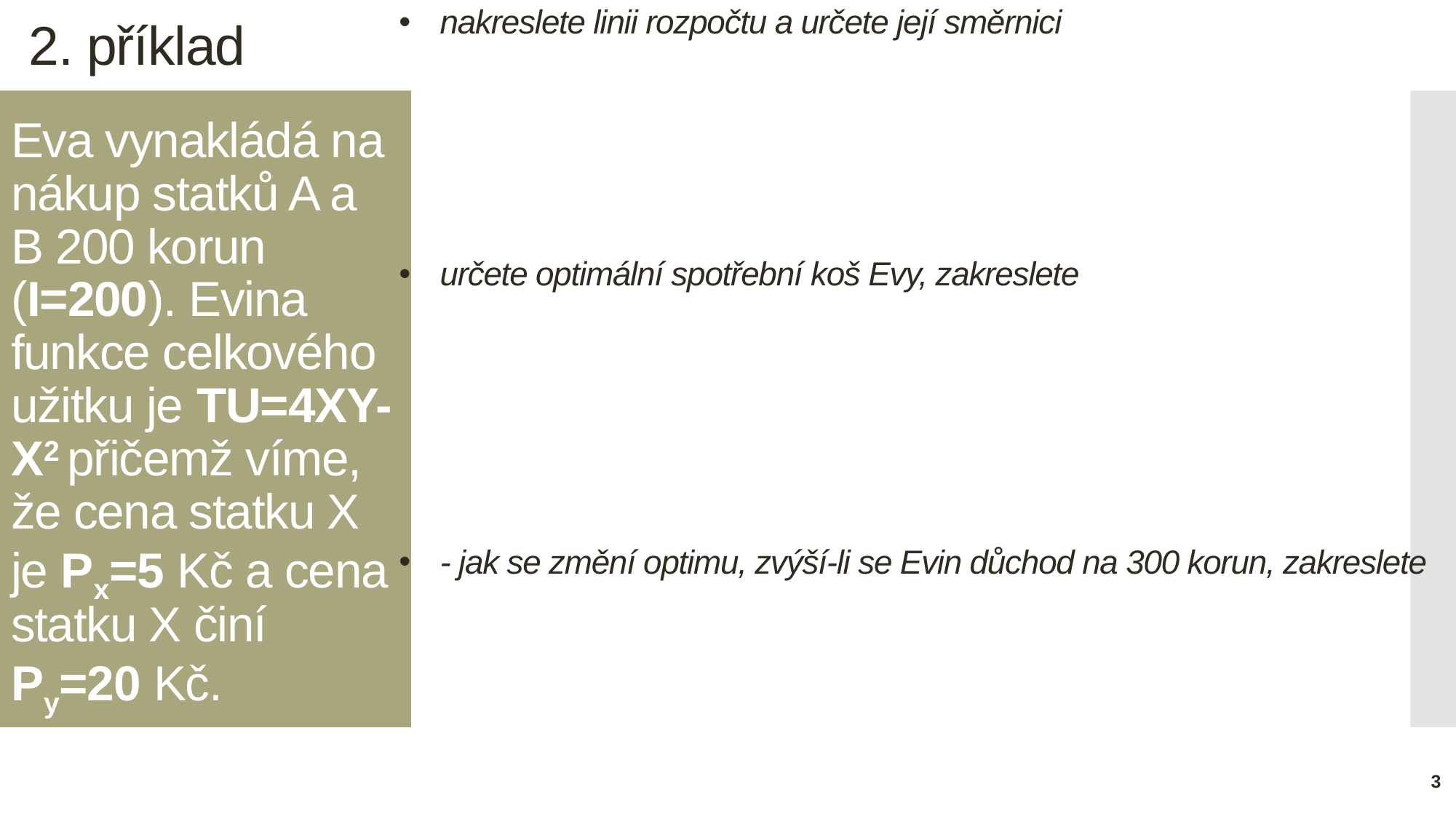

nakreslete linii rozpočtu a určete její směrnici

určete optimální spotřební koš Evy, zakreslete

- jak se změní optimu, zvýší-li se Evin důchod na 300 korun, zakreslete

2. příklad
# Eva vynakládá na nákup statků A a B 200 korun (I=200). Evina funkce celkového užitku je TU=4XY-X2 přičemž víme, že cena statku X je Px=5 Kč a cena statku X činí Py=20 Kč.
3